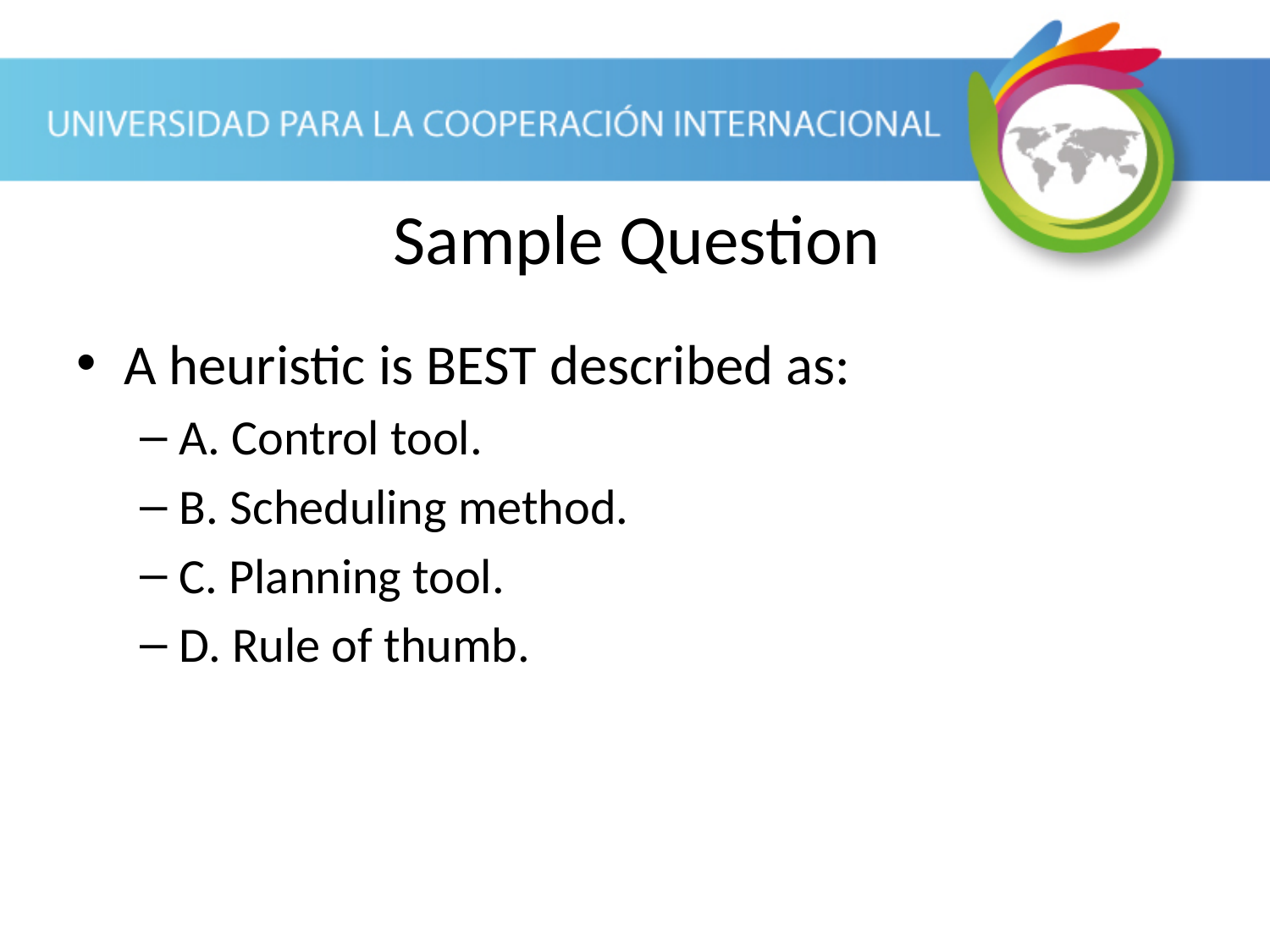

Sample Question
A heuristic is BEST described as:
A. Control tool.
B. Scheduling method.
C. Planning tool.
D. Rule of thumb.